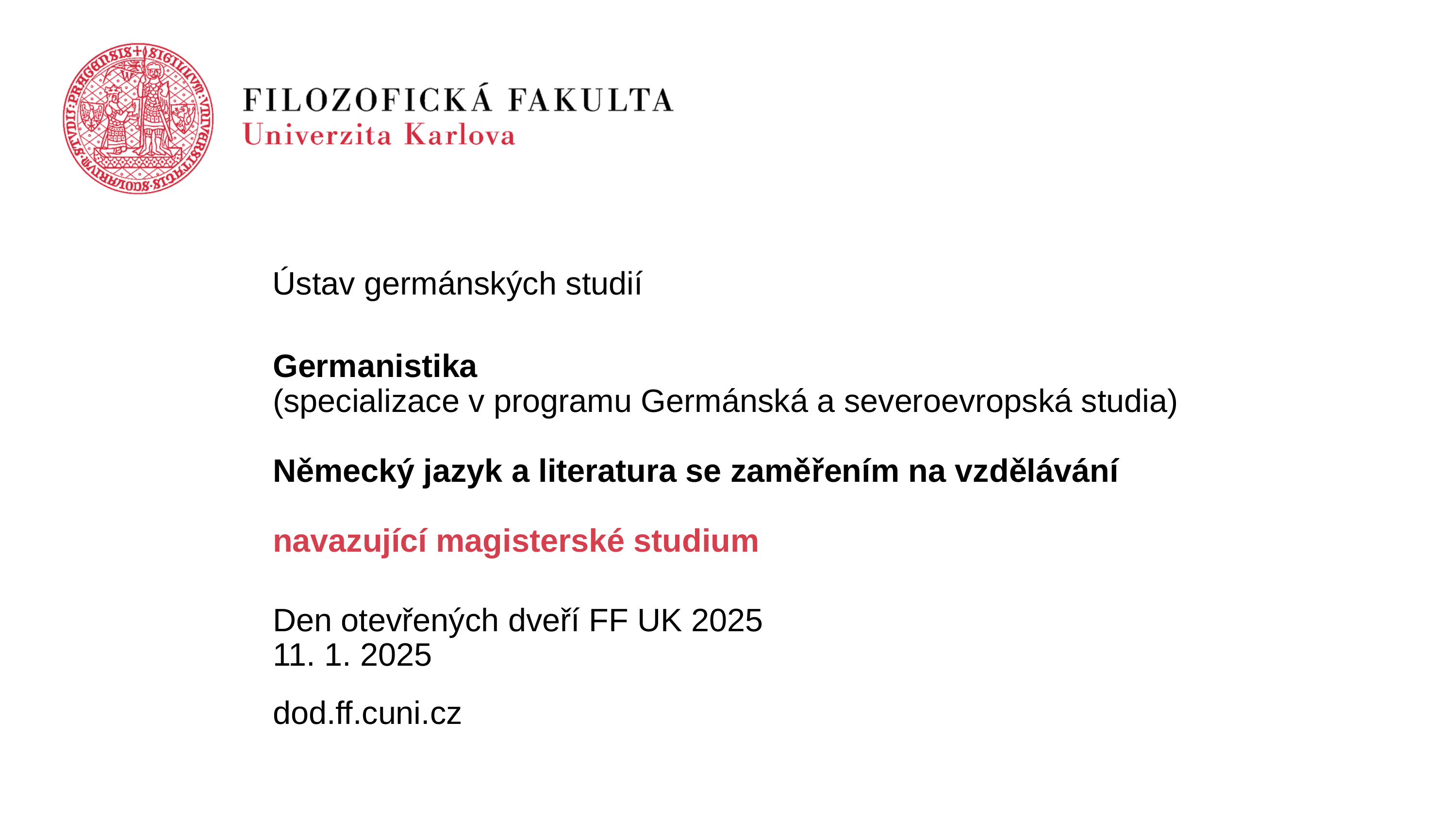

Ústav germánských studií
Germanistika
(specializace v programu Germánská a severoevropská studia)

Německý jazyk a literatura se zaměřením na vzdělávání

navazující magisterské studium
Den otevřených dveří FF UK 2025
11. 1. 2025
dod.ff.cuni.cz